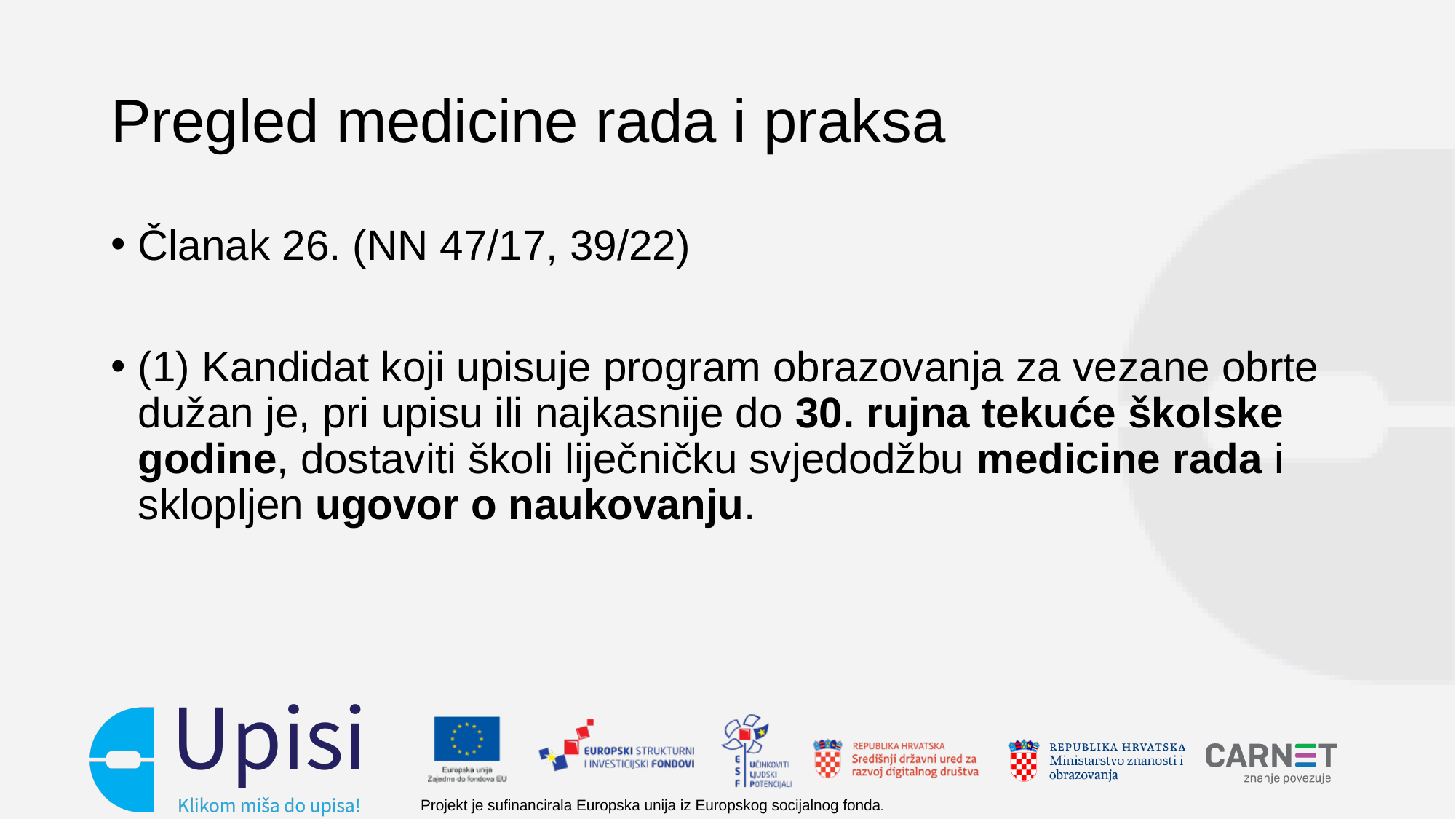

# Pregled medicine rada i praksa
Članak 26. (NN 47/17, 39/22)

(1) Kandidat koji upisuje program obrazovanja za vezane obrte dužan je, pri upisu ili najkasnije do 30. rujna tekuće školske godine, dostaviti školi liječničku svjedodžbu medicine rada i sklopljen ugovor o naukovanju.